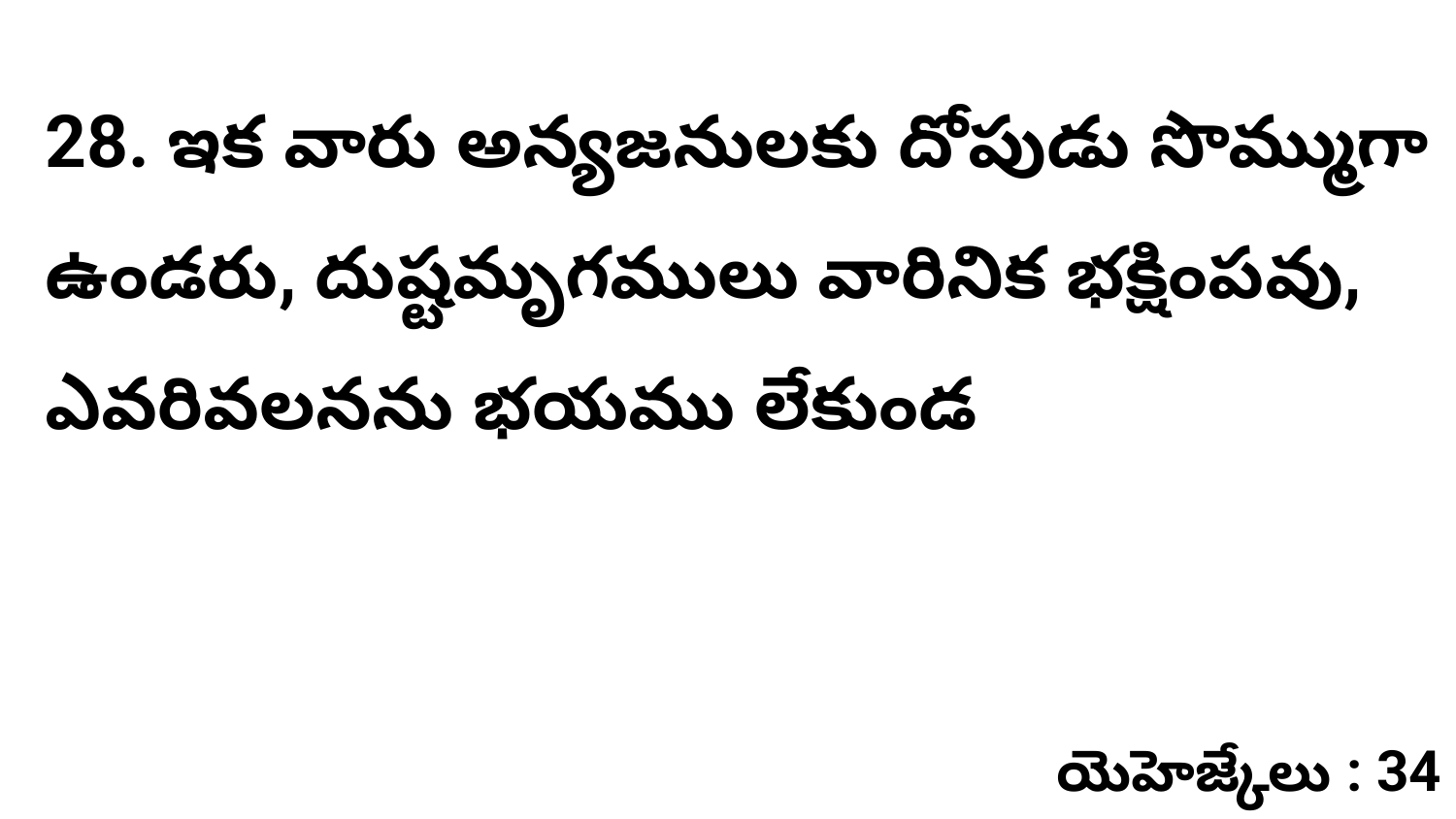

28. ఇక వారు అన్యజనులకు దోపుడు సొమ్ముగా ఉండరు, దుష్టమృగములు వారినిక భక్షింపవు, ఎవరివలనను భయము లేకుండ
యెహెజ్కేలు : 34